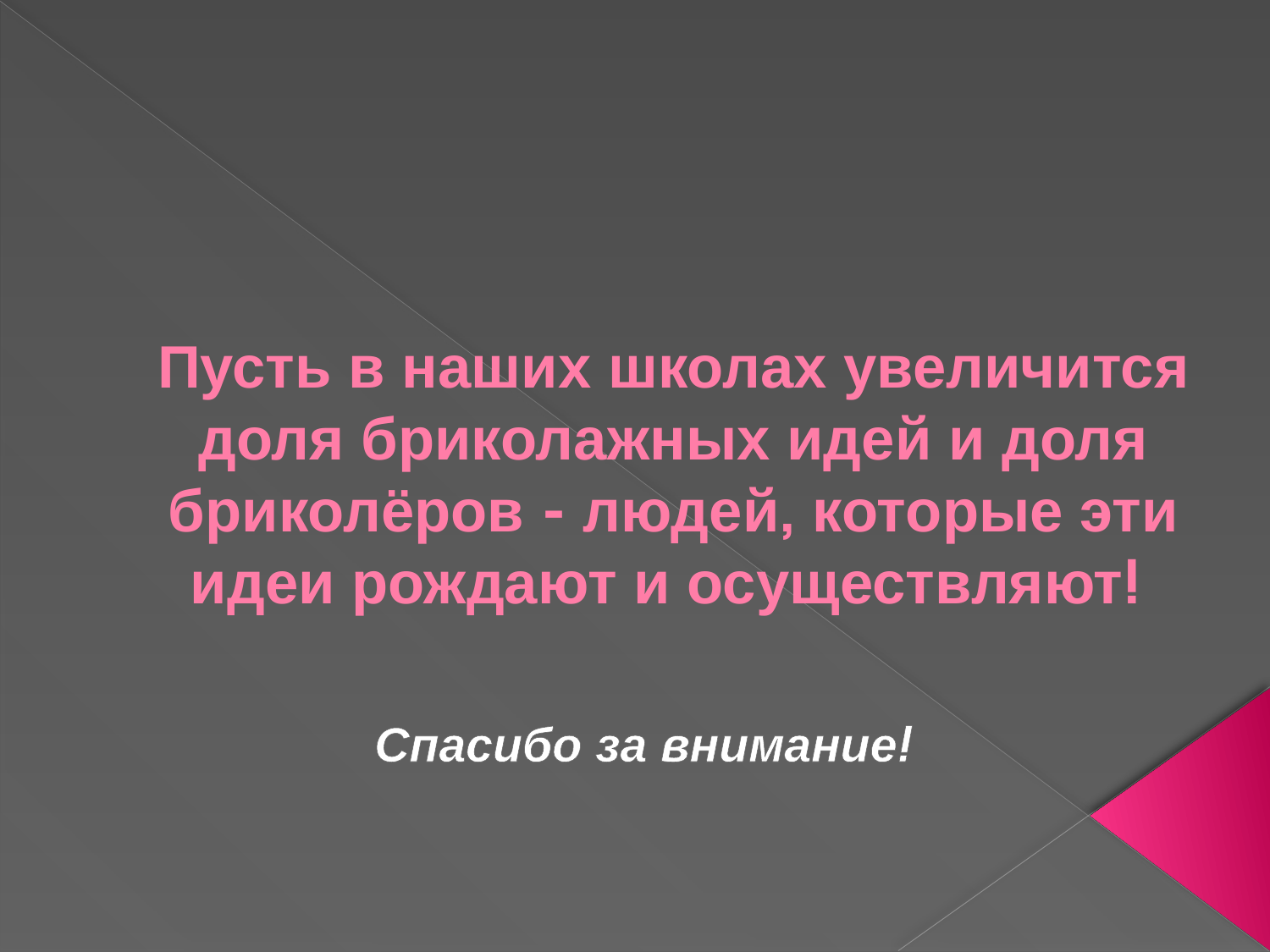

# Пусть в наших школах увеличится доля бриколажных идей и доля бриколёров - людей, которые эти идеи рождают и осуществляют!

Спасибо за внимание!